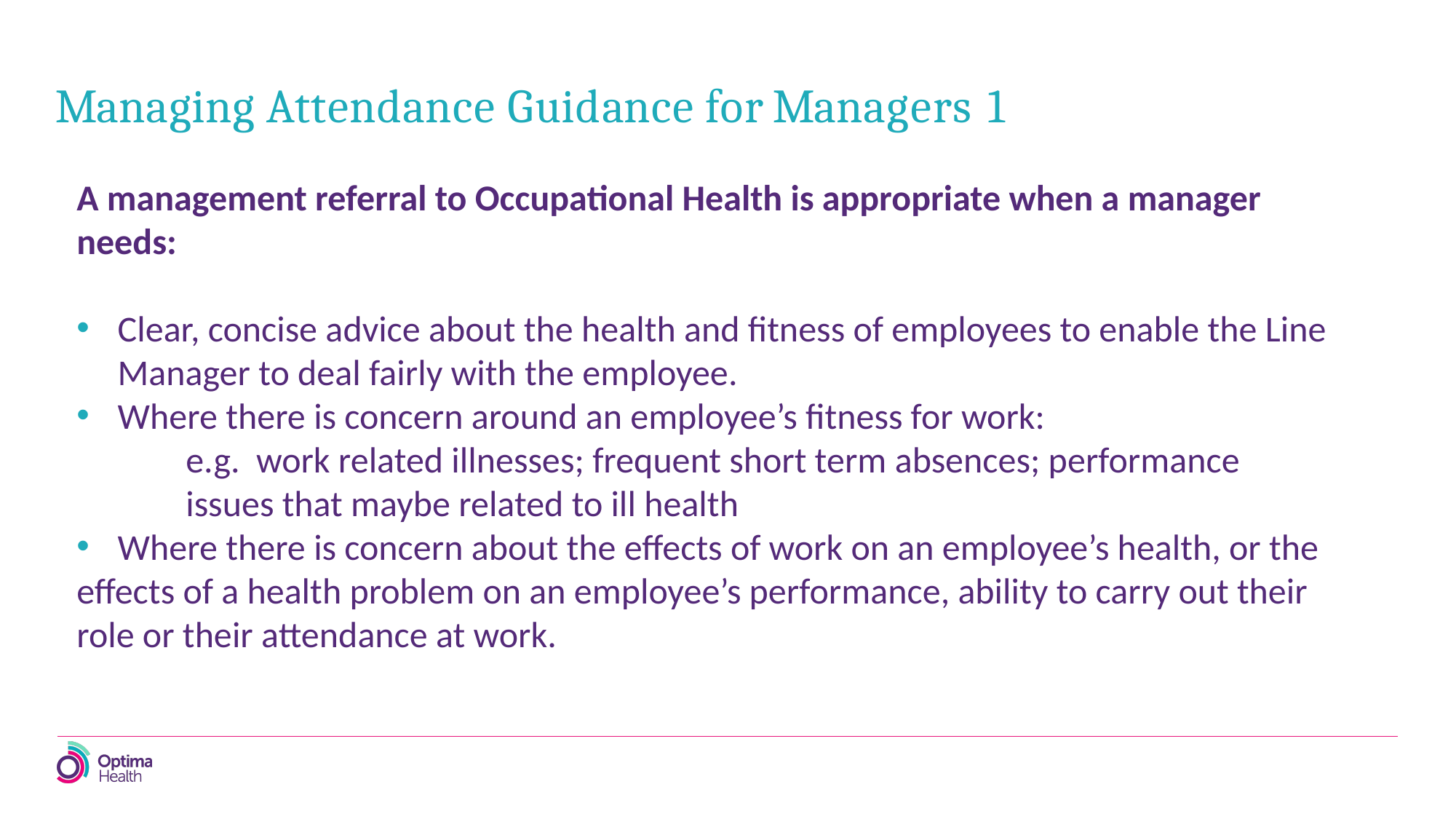

Managing Attendance Guidance for Managers 1
A management referral to Occupational Health is appropriate when a manager needs:

Clear, concise advice about the health and fitness of employees to enable the Line Manager to deal fairly with the employee.
Where there is concern around an employee’s fitness for work:
e.g.  work related illnesses; frequent short term absences; performance issues that maybe related to ill health
Where there is concern about the effects of work on an employee’s health, or the
effects of a health problem on an employee’s performance, ability to carry out their
role or their attendance at work.